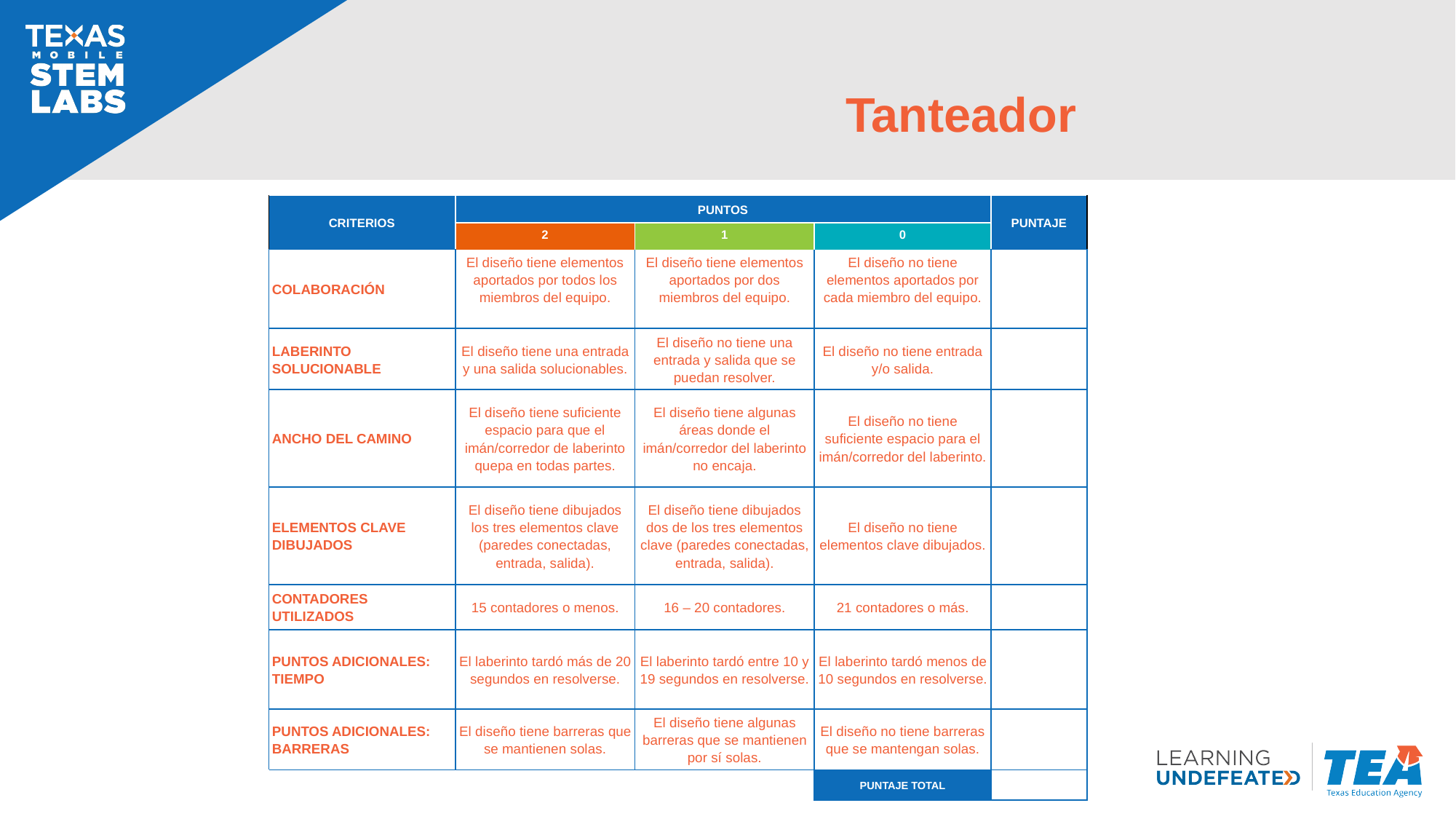

# Tanteador
| CRITERIOS | PUNTOS |  |  | PUNTAJE |
| --- | --- | --- | --- | --- |
|  | 2 | 1 | 0 |  |
| COLABORACIÓN | El diseño tiene elementos aportados por todos los miembros del equipo. | El diseño tiene elementos aportados por dos miembros del equipo. | El diseño no tiene elementos aportados por cada miembro del equipo. |  |
| LABERINTO SOLUCIONABLE | El diseño tiene una entrada y una salida solucionables. | El diseño no tiene una entrada y salida que se puedan resolver. | El diseño no tiene entrada y/o salida. |  |
| ANCHO DEL CAMINO | El diseño tiene suficiente espacio para que el imán/corredor de laberinto quepa en todas partes. | El diseño tiene algunas áreas donde el imán/corredor del laberinto no encaja. | El diseño no tiene suficiente espacio para el imán/corredor del laberinto. |  |
| ELEMENTOS CLAVE DIBUJADOS | El diseño tiene dibujados los tres elementos clave (paredes conectadas, entrada, salida). | El diseño tiene dibujados dos de los tres elementos clave (paredes conectadas, entrada, salida). | El diseño no tiene elementos clave dibujados. |  |
| CONTADORES UTILIZADOS | 15 contadores o menos. | 16 – 20 contadores. | 21 contadores o más. |  |
| PUNTOS ADICIONALES: TIEMPO | El laberinto tardó más de 20 segundos en resolverse. | El laberinto tardó entre 10 y 19 segundos en resolverse. | El laberinto tardó menos de 10 segundos en resolverse. |  |
| PUNTOS ADICIONALES: BARRERAS | El diseño tiene barreras que se mantienen solas. | El diseño tiene algunas barreras que se mantienen por sí solas. | El diseño no tiene barreras que se mantengan solas. |  |
|  |  |  | PUNTAJE TOTAL |  |